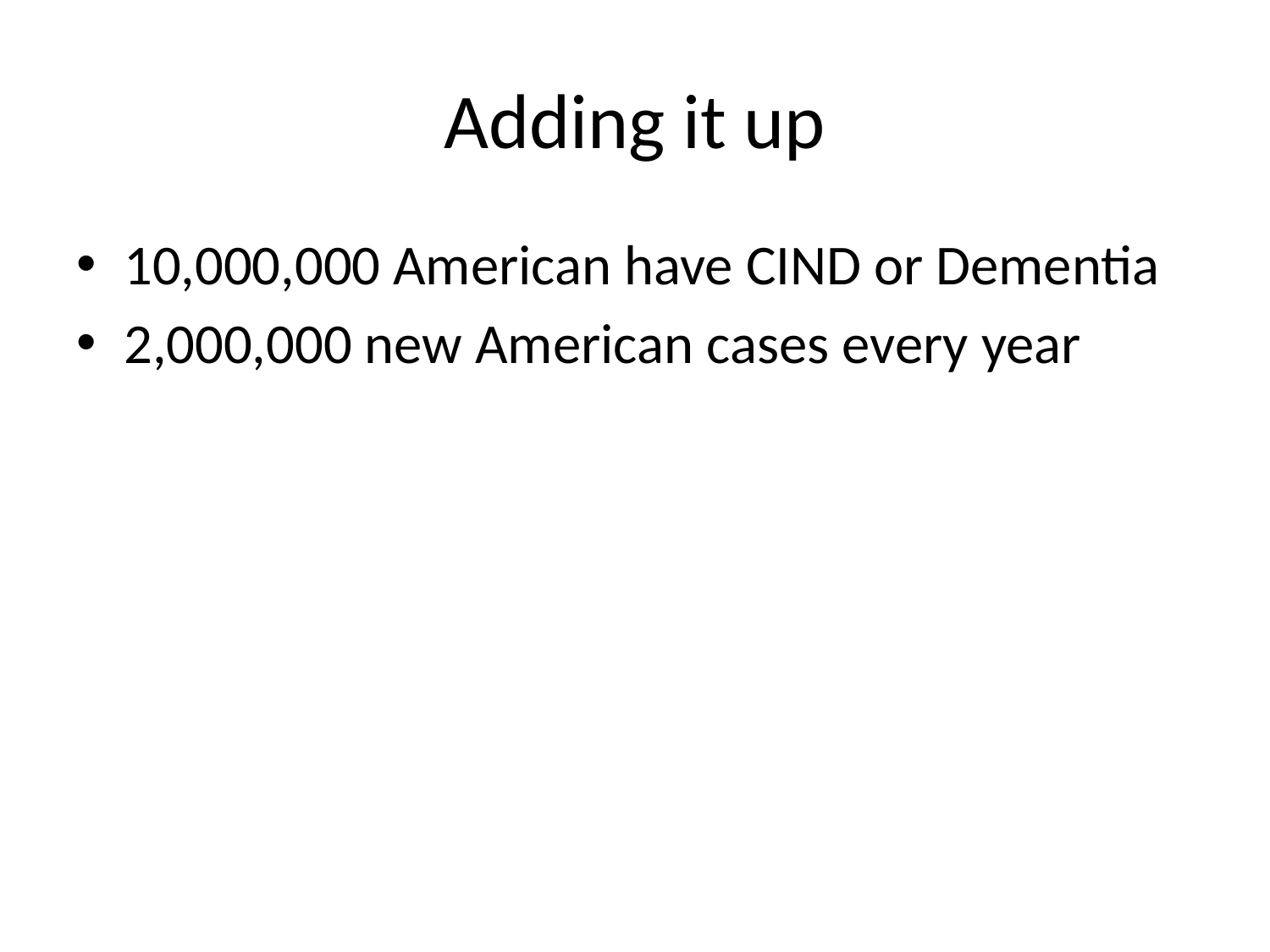

# Adding it up
10,000,000 American have CIND or Dementia
2,000,000 new American cases every year